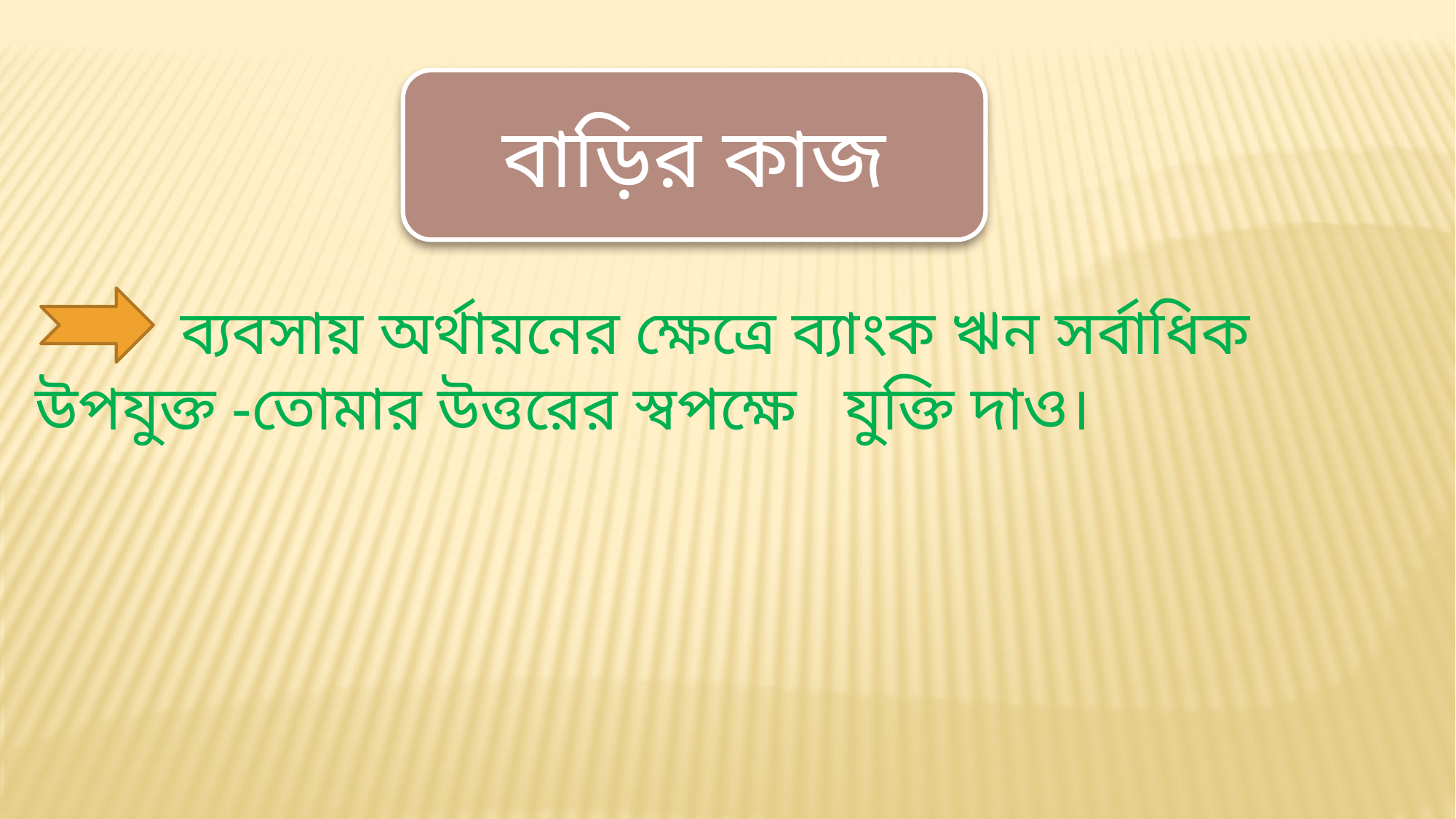

বাড়ির কাজ
        ব্যবসায় অর্থায়নের ক্ষেত্রে ব্যাংক ঋন সর্বাধিক উপযুক্ত -তোমার উত্তরের স্বপক্ষে   যুক্তি দাও।